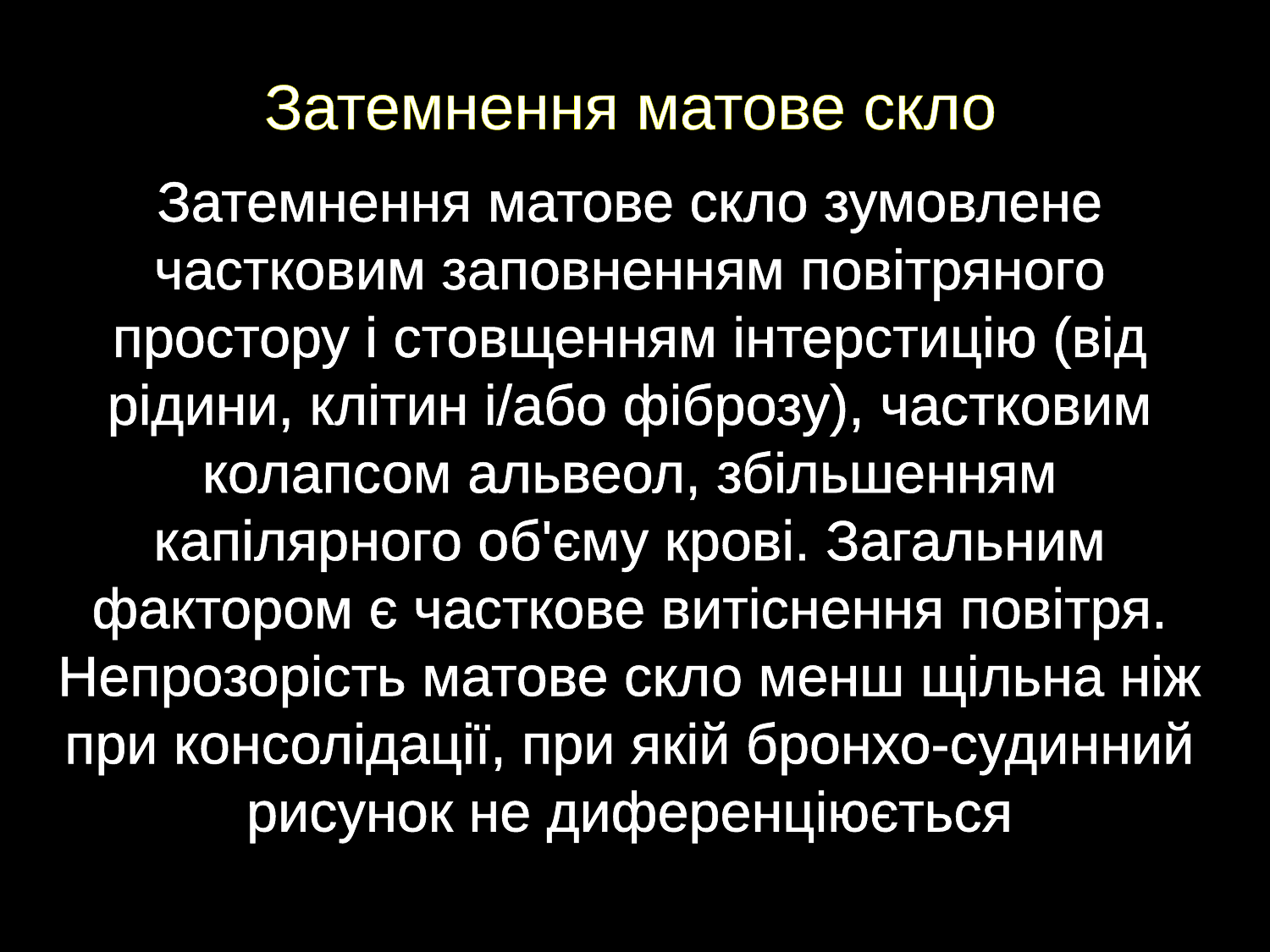

Затемнення матове скло
Затемнення матове скло зумовлене частковим заповненням повітряного простору і стовщенням інтерстицію (від рідини, клітин і/або фіброзу), частковим колапсом альвеол, збільшенням капілярного об'єму крові. Загальним фактором є часткове витіснення повітря. Непрозорість матове скло менш щільна ніж при консолідації, при якій бронхо-судинний рисунок не диференціюється